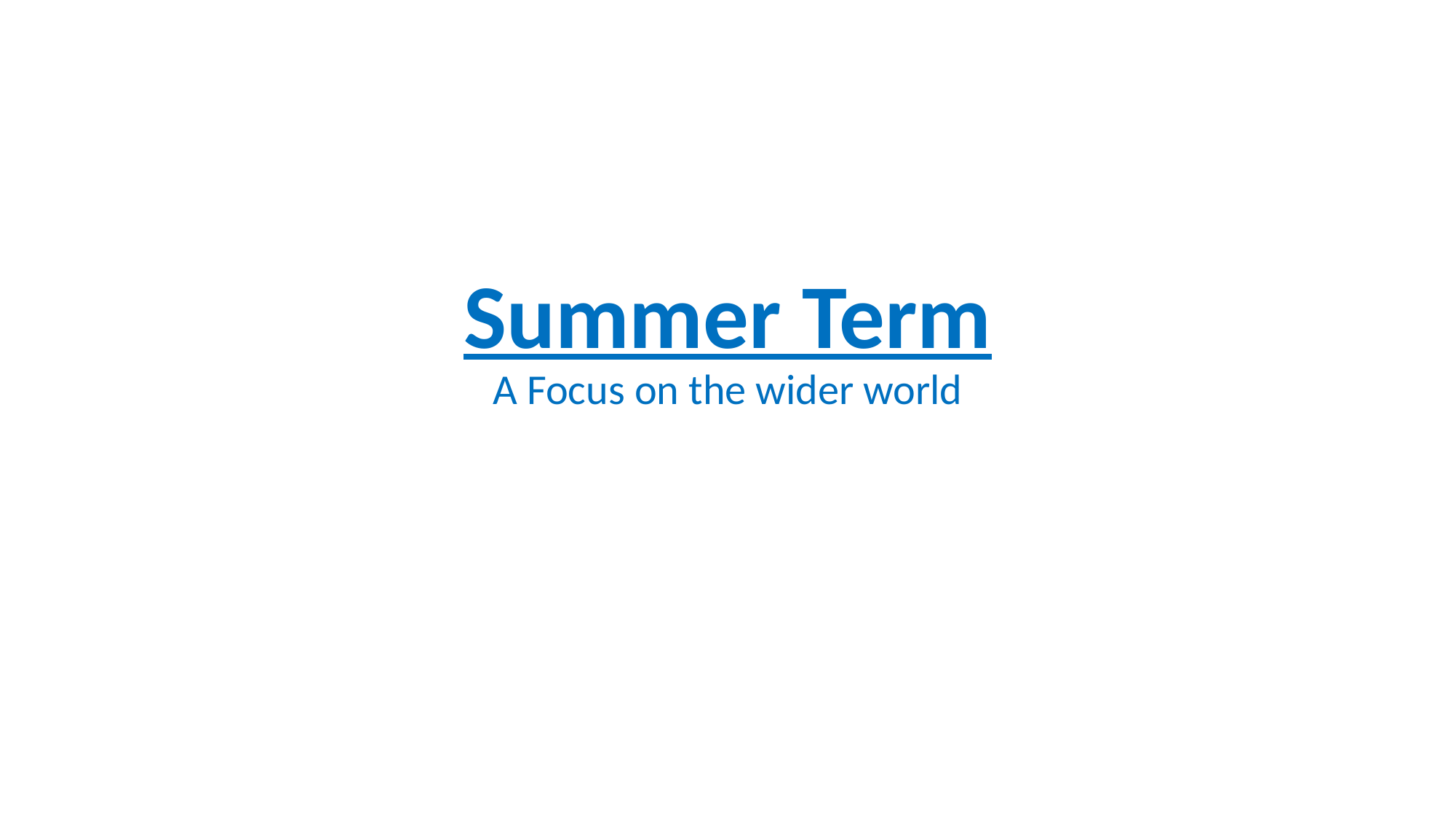

# Summer Term A Focus on the wider world